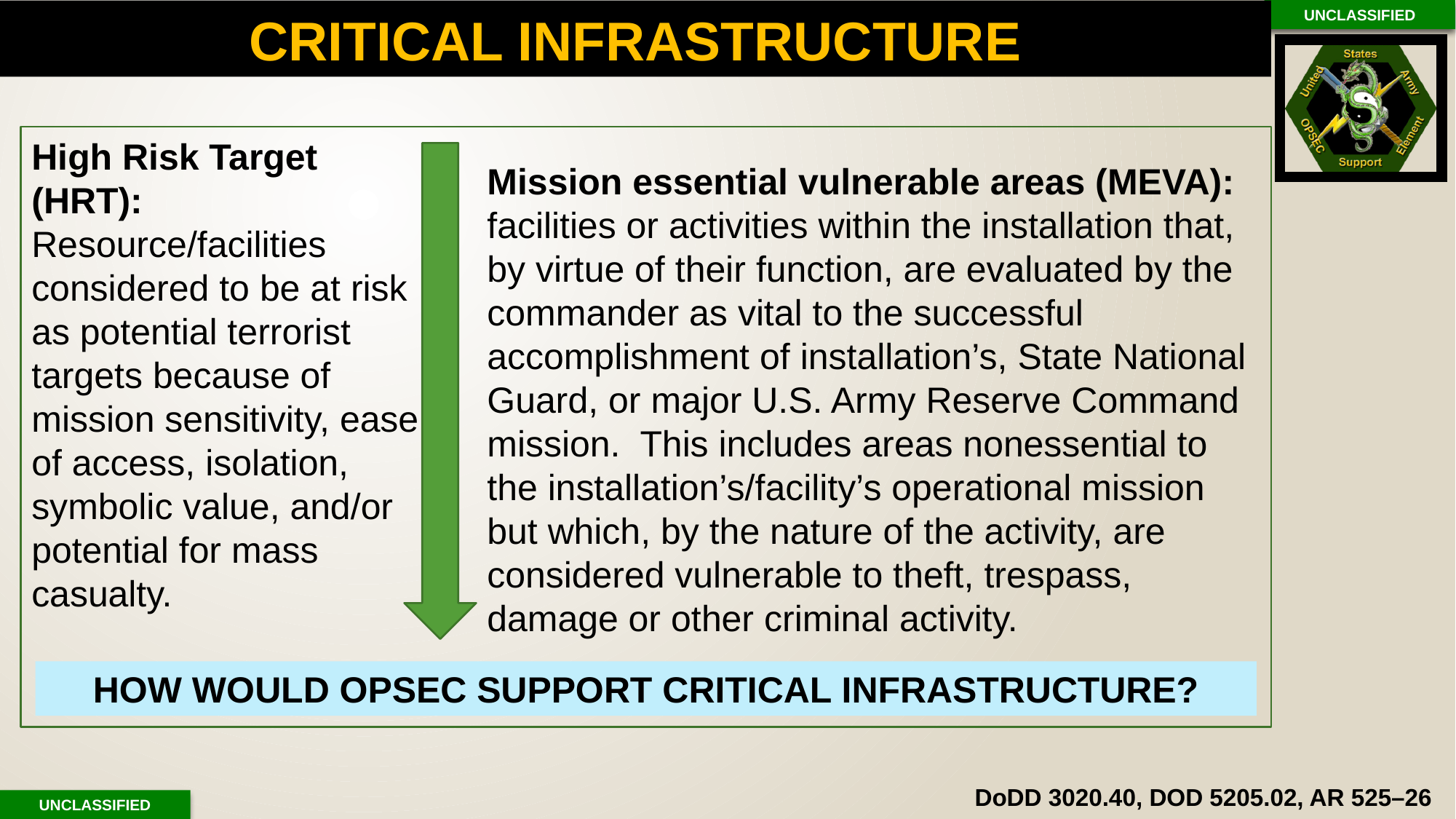

CRITICAL INFRASTRUCTURE

High Risk Target (HRT):  Resource/facilities considered to be at risk as potential terrorist targets because of mission sensitivity, ease of access, isolation, symbolic value, and/or potential for mass casualty.

Mission essential vulnerable areas (MEVA): facilities or activities within the installation that, by virtue of their function, are evaluated by the commander as vital to the successful accomplishment of installation’s, State National Guard, or major U.S. Army Reserve Command mission.  This includes areas nonessential to the installation’s/facility’s operational mission but which, by the nature of the activity, are considered vulnerable to theft, trespass, damage or other criminal activity.
HOW WOULD OPSEC SUPPORT CRITICAL INFRASTRUCTURE?
DoDD 3020.40, DOD 5205.02, AR 525–26